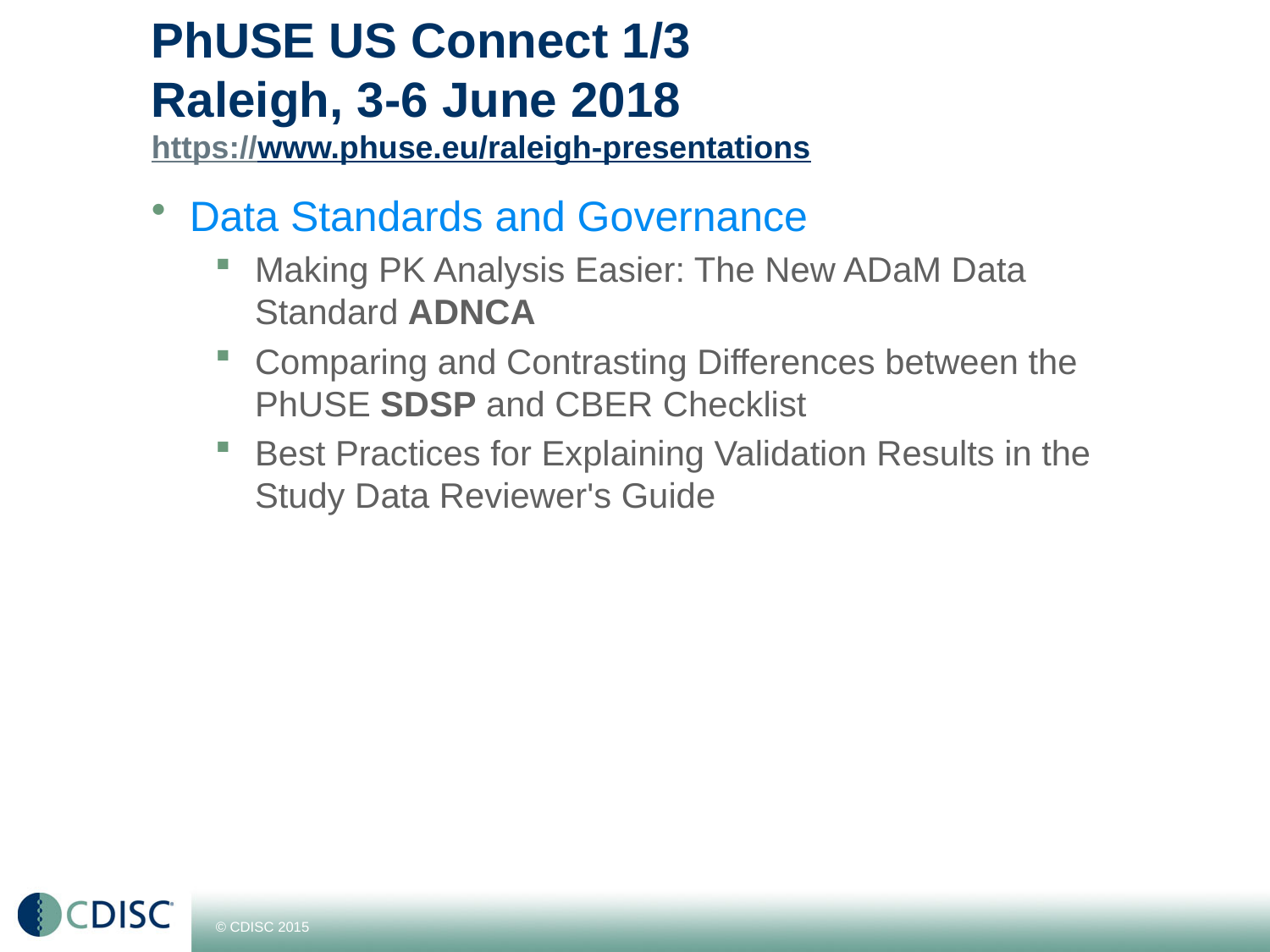

# PhUSE US Connect 1/3 Raleigh, 3-6 June 2018 https://www.phuse.eu/raleigh-presentations
Data Standards and Governance
Making PK Analysis Easier: The New ADaM Data Standard ADNCA
Comparing and Contrasting Differences between the PhUSE SDSP and CBER Checklist
Best Practices for Explaining Validation Results in the Study Data Reviewer's Guide